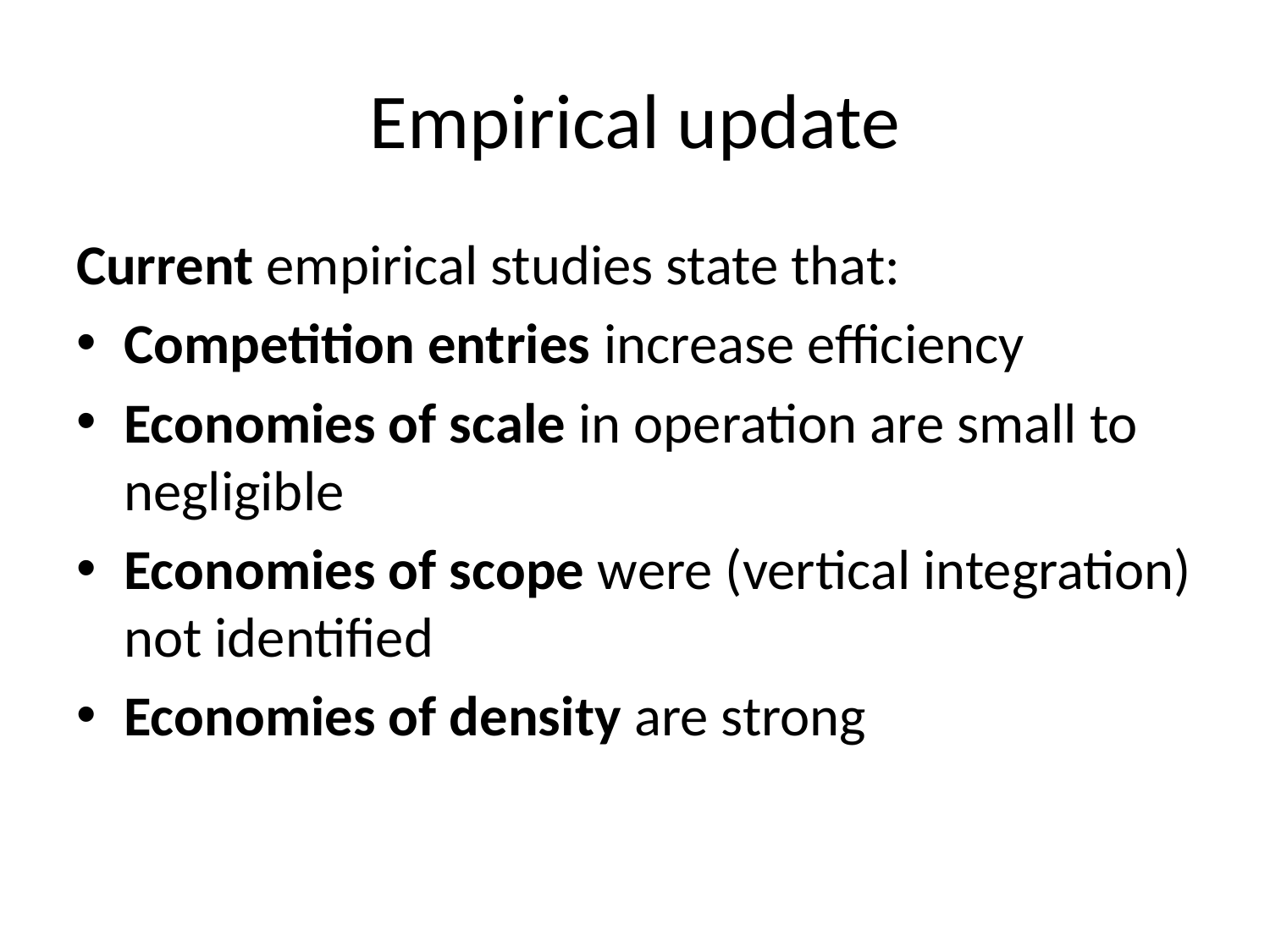

# Empirical update
Current empirical studies state that:
Competition entries increase efficiency
Economies of scale in operation are small to negligible
Economies of scope were (vertical integration) not identified
Economies of density are strong